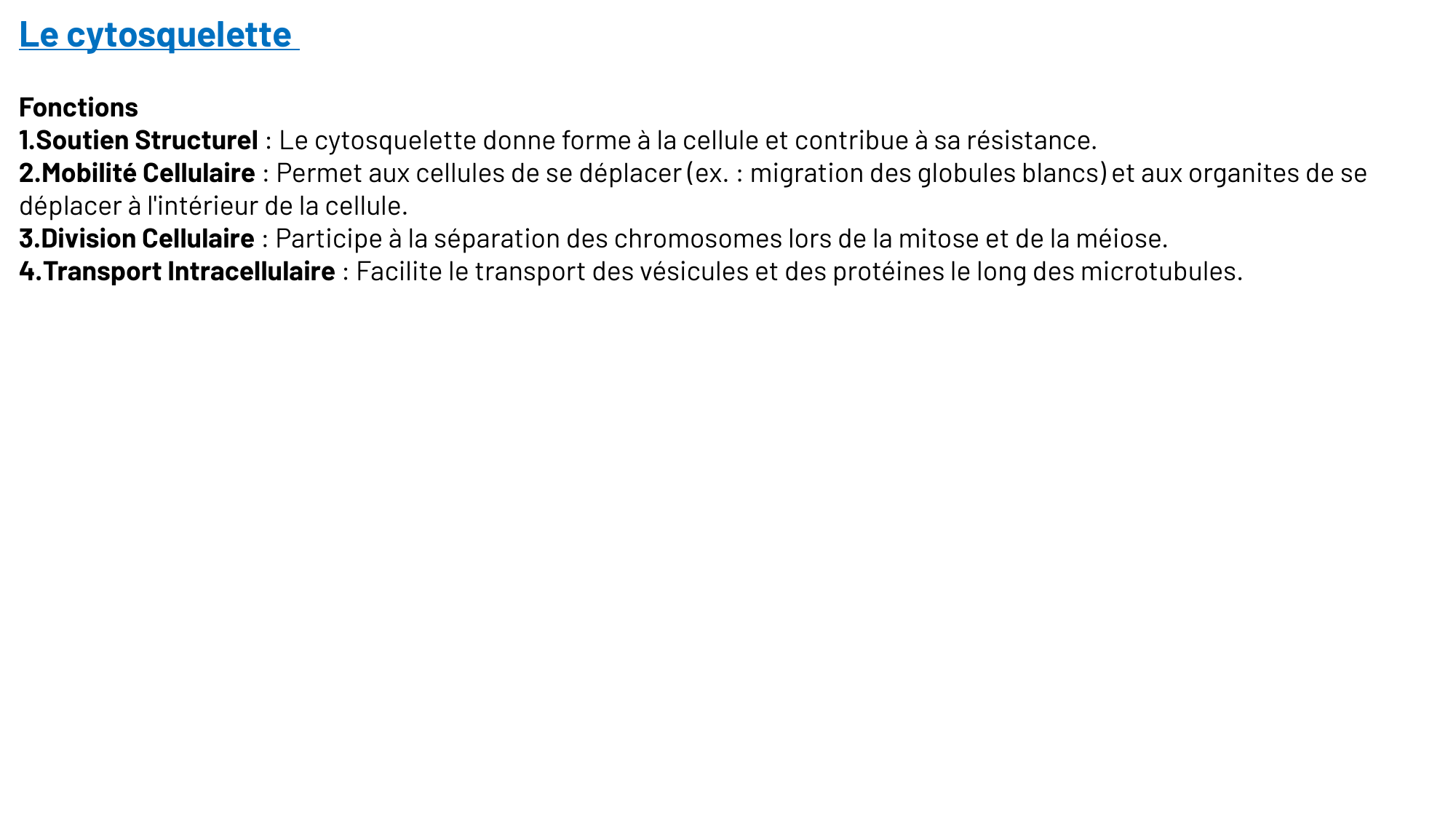

Le cytosquelette
Fonctions
Soutien Structurel : Le cytosquelette donne forme à la cellule et contribue à sa résistance.
Mobilité Cellulaire : Permet aux cellules de se déplacer (ex. : migration des globules blancs) et aux organites de se déplacer à l'intérieur de la cellule.
Division Cellulaire : Participe à la séparation des chromosomes lors de la mitose et de la méiose.
Transport Intracellulaire : Facilite le transport des vésicules et des protéines le long des microtubules.